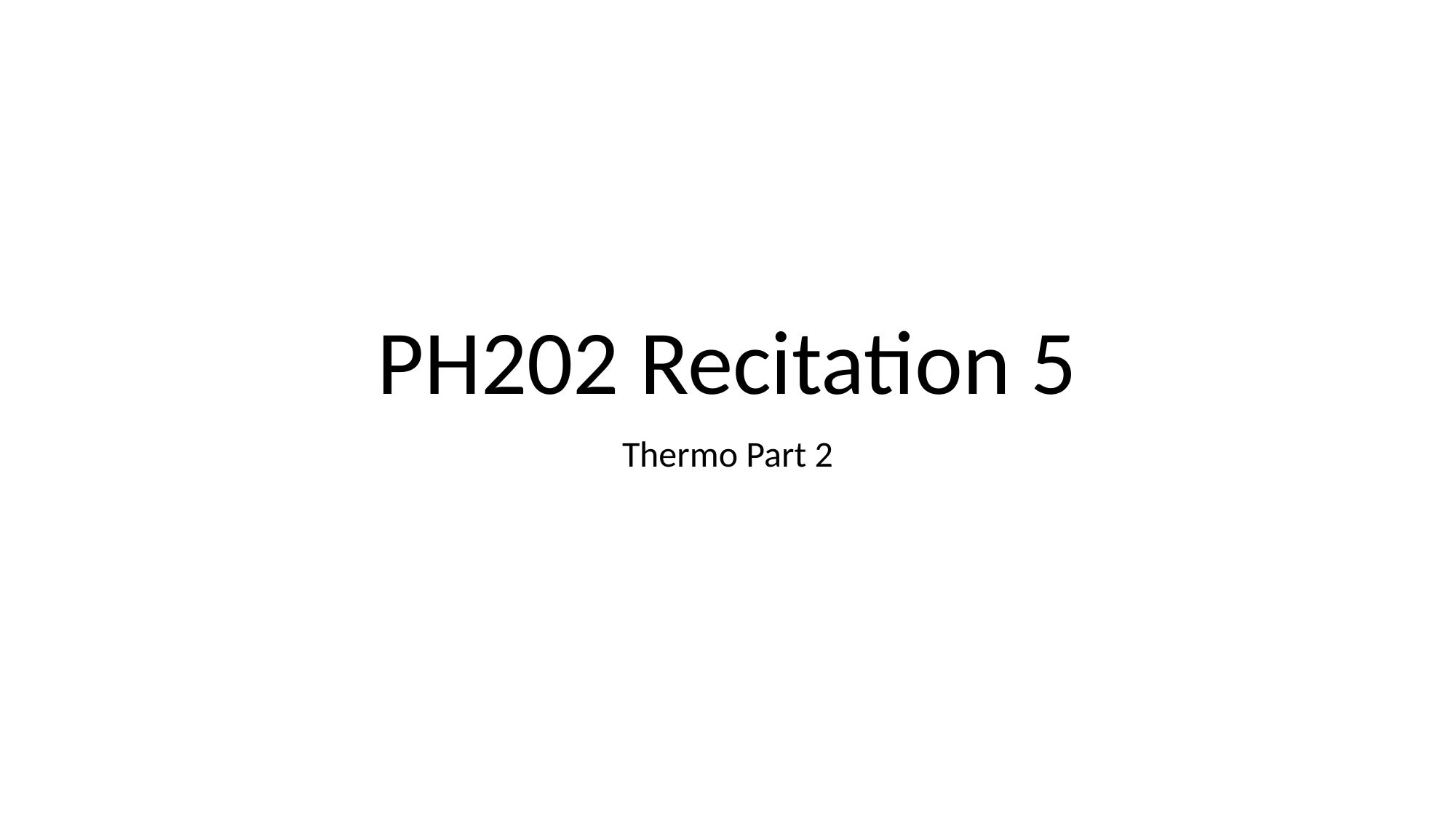

# PH202 Recitation 5
Thermo Part 2